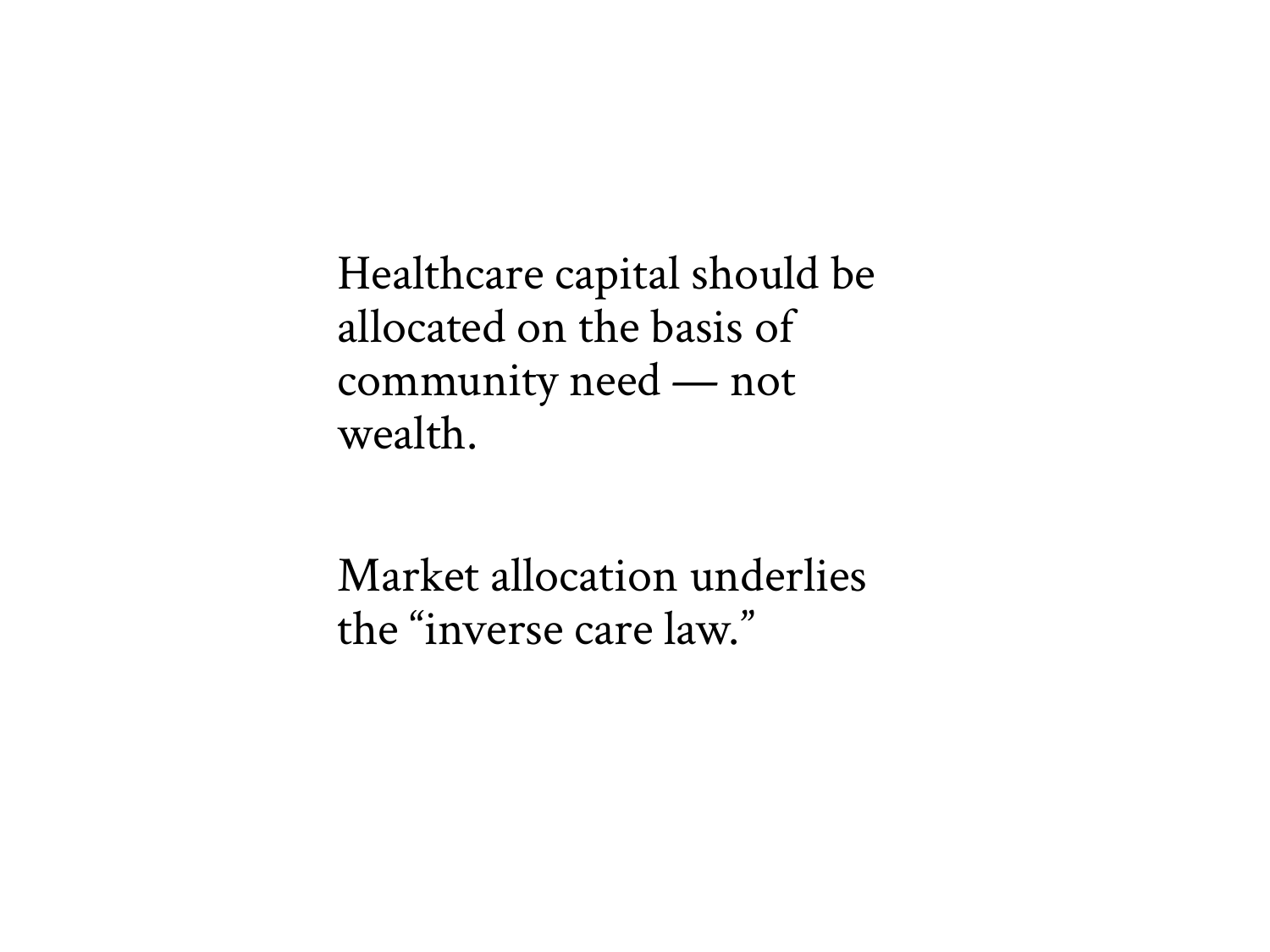

Healthcare capital should be allocated on the basis of community need — not wealth.

Market allocation underlies the “inverse care law.”